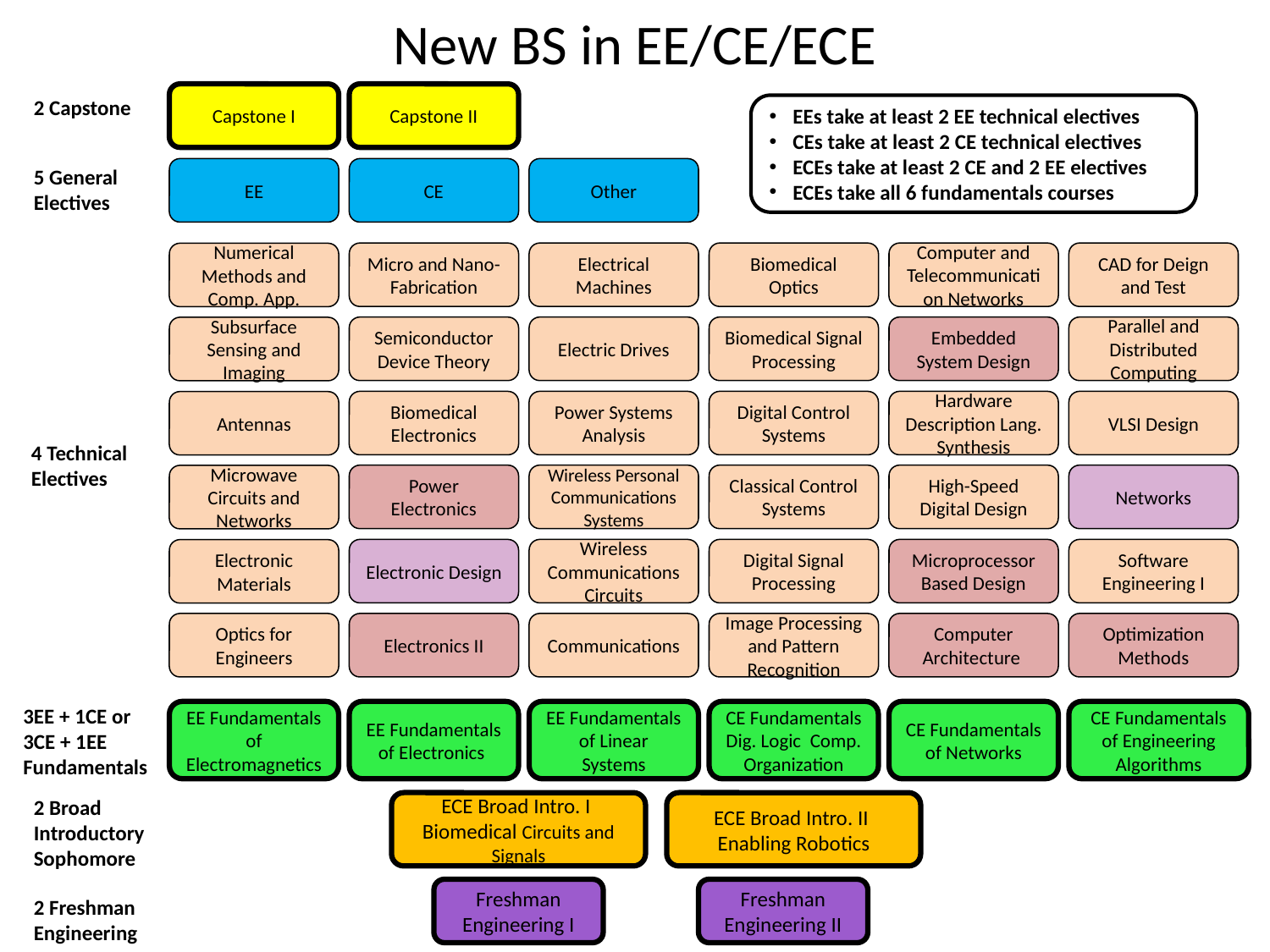

# New BS in EE/CE/ECE
Capstone I
Capstone II
2 Capstone
EEs take at least 2 EE technical electives
CEs take at least 2 CE technical electives
ECEs take at least 2 CE and 2 EE electives
ECEs take all 6 fundamentals courses
5 General Electives
EE
CE
Other
Micro and Nano-Fabrication
Electrical Machines
Biomedical Optics
Computer and Telecommunication Networks
CAD for Deign and Test
Numerical Methods and Comp. App.
Semiconductor Device Theory
Electric Drives
Biomedical Signal Processing
Embedded System Design
Parallel and Distributed Computing
Subsurface Sensing and Imaging
Biomedical Electronics
Power Systems Analysis
Digital Control Systems
Hardware Description Lang. Synthesis
VLSI Design
Antennas
4 Technical Electives
Power Electronics
Wireless Personal Communications Systems
Classical Control Systems
High-Speed Digital Design
Networks
Microwave Circuits and Networks
Electronic Design
Wireless Communications Circuits
Digital Signal Processing
Microprocessor Based Design
Software Engineering I
Electronic Materials
Optics for Engineers
Electronics II
Communications
Image Processing and Pattern Recognition
Computer Architecture
Optimization Methods
3EE + 1CE or
3CE + 1EE Fundamentals
EE Fundamentals
of Electromagnetics
EE Fundamentals of Electronics
EE Fundamentals
of Linear Systems
CE Fundamentals Dig. Logic  Comp. Organization
CE Fundamentals
of Networks
CE Fundamentals
of Engineering Algorithms
2 Broad Introductory Sophomore
ECE Broad Intro. I
Biomedical Circuits and Signals
ECE Broad Intro. II  Enabling Robotics
Freshman Engineering I
Freshman Engineering II
2 Freshman Engineering